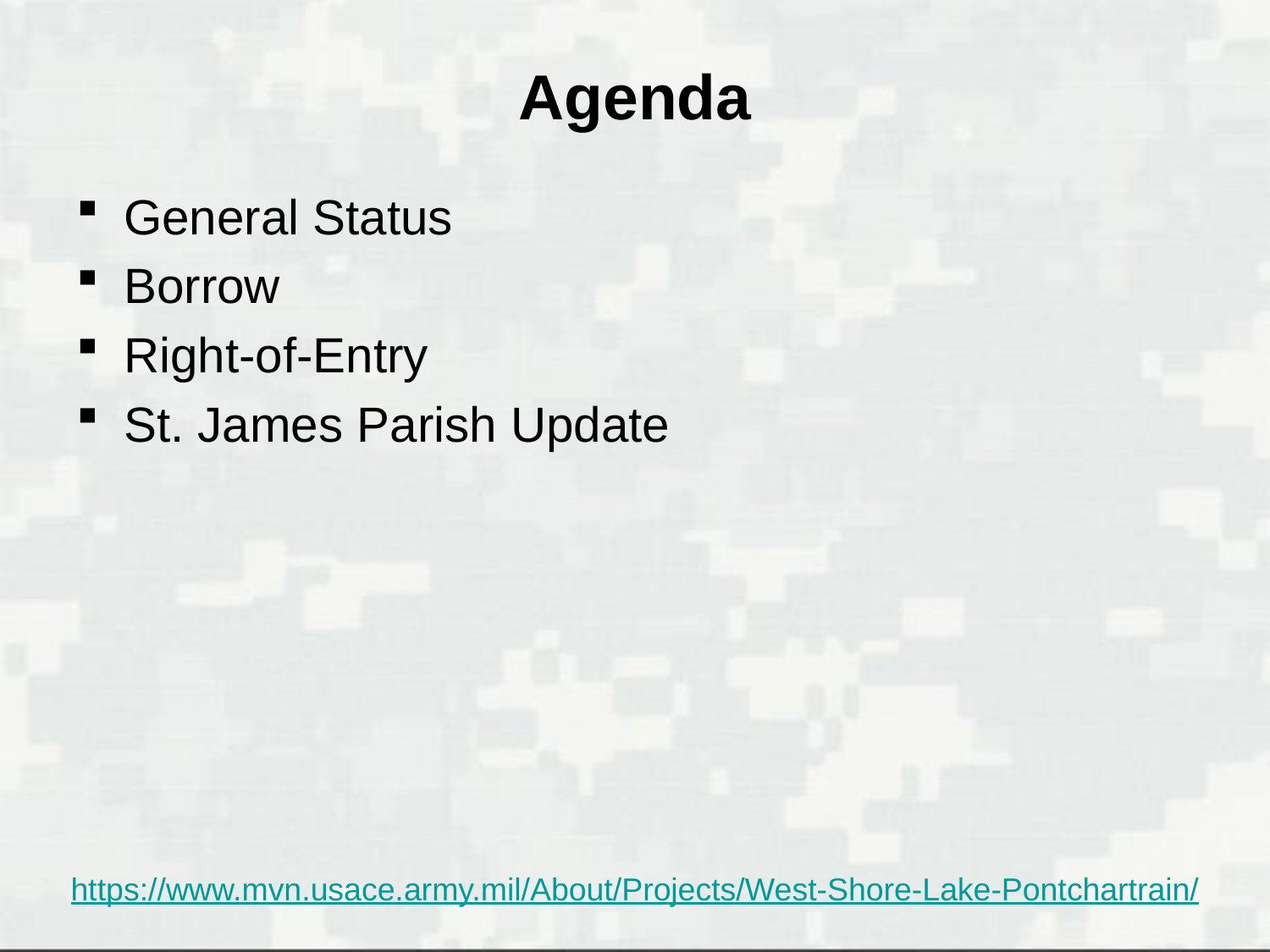

# Agenda
General Status
Borrow
Right-of-Entry
St. James Parish Update
https://www.mvn.usace.army.mil/About/Projects/West-Shore-Lake-Pontchartrain/